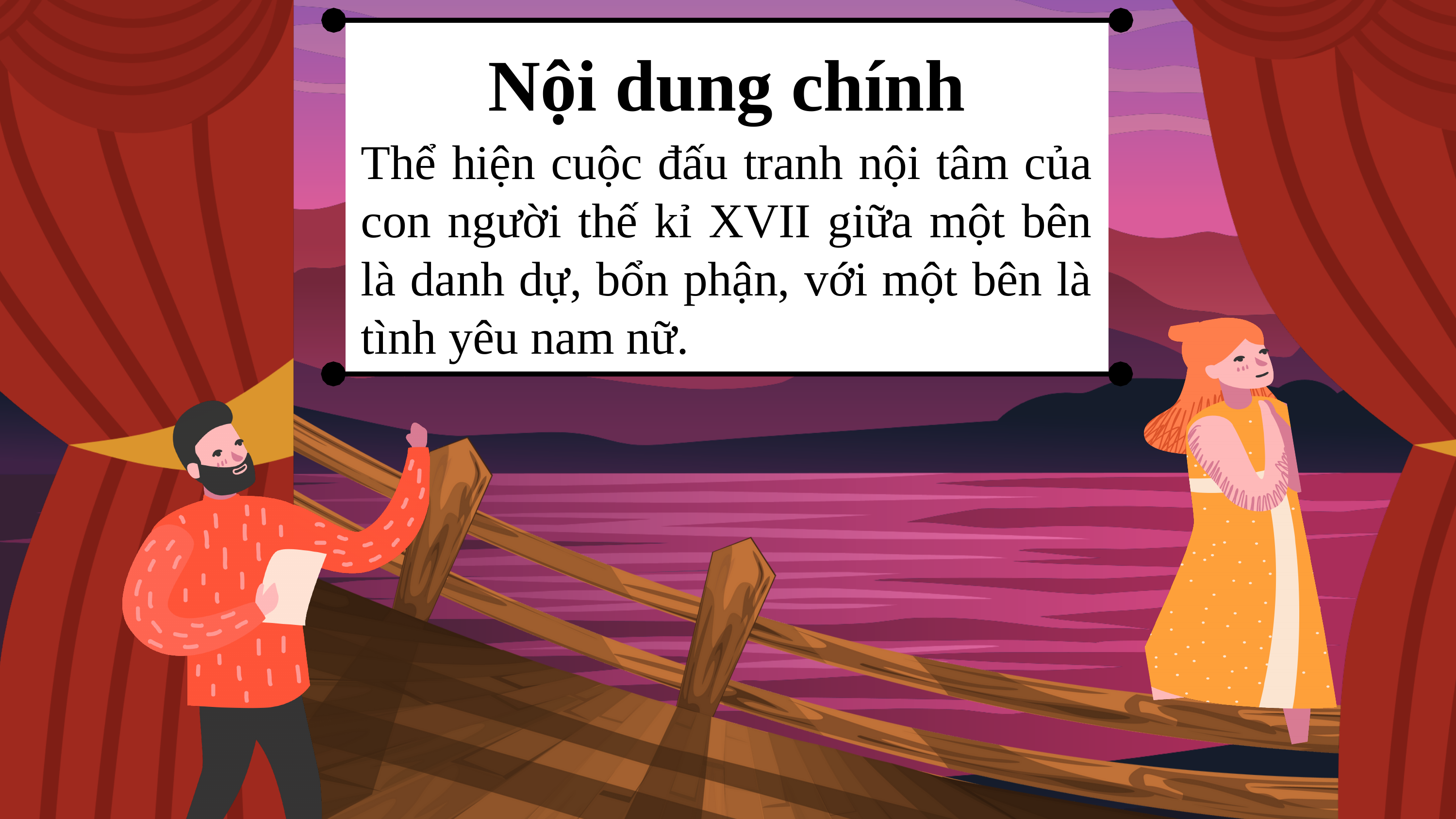

Nội dung chính

Thể hiện cuộc đấu tranh nội tâm của con người thế kỉ XVII giữa một bên là danh dự, bổn phận, với một bên là tình yêu nam nữ.